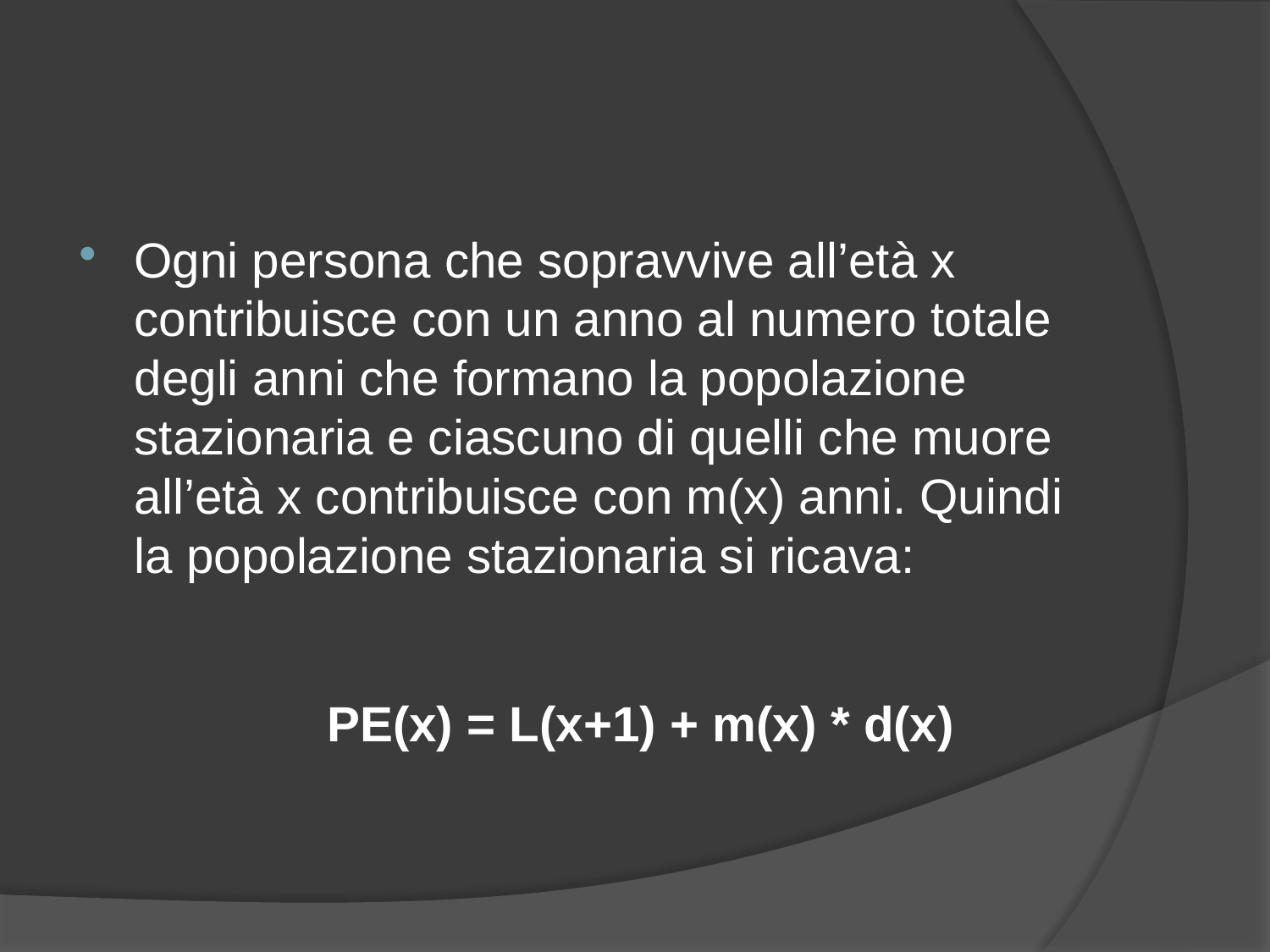

Ogni persona che sopravvive all’età x contribuisce con un anno al numero totale degli anni che formano la popolazione stazionaria e ciascuno di quelli che muore all’età x contribuisce con m(x) anni. Quindi la popolazione stazionaria si ricava:
PE(x) = L(x+1) + m(x) * d(x)